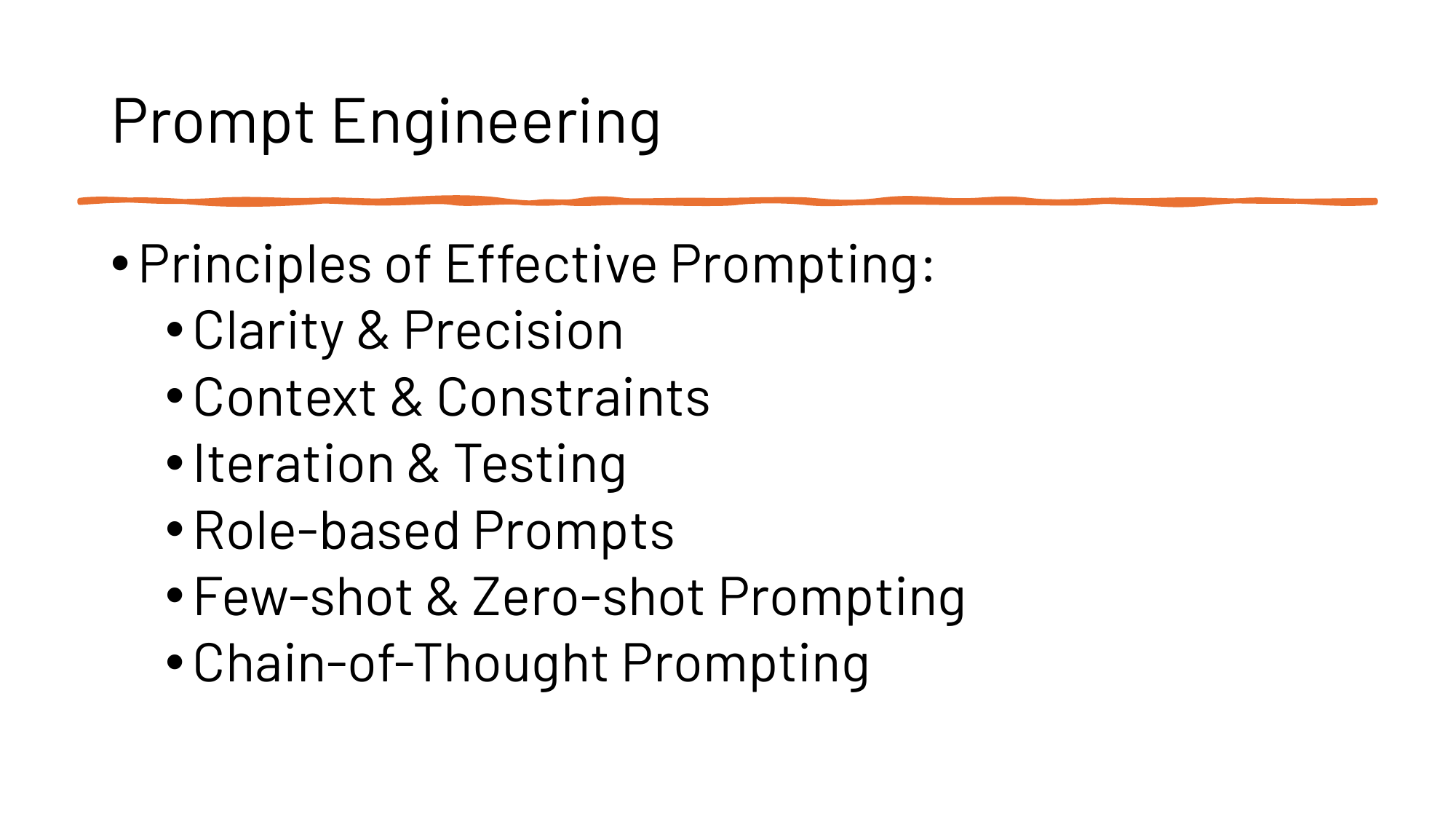

# Prompt Engineering

Principles of Effective Prompting:
Clarity & Precision
Context & Constraints
Iteration & Testing
Role-based Prompts
Few-shot & Zero-shot Prompting
Chain-of-Thought Prompting